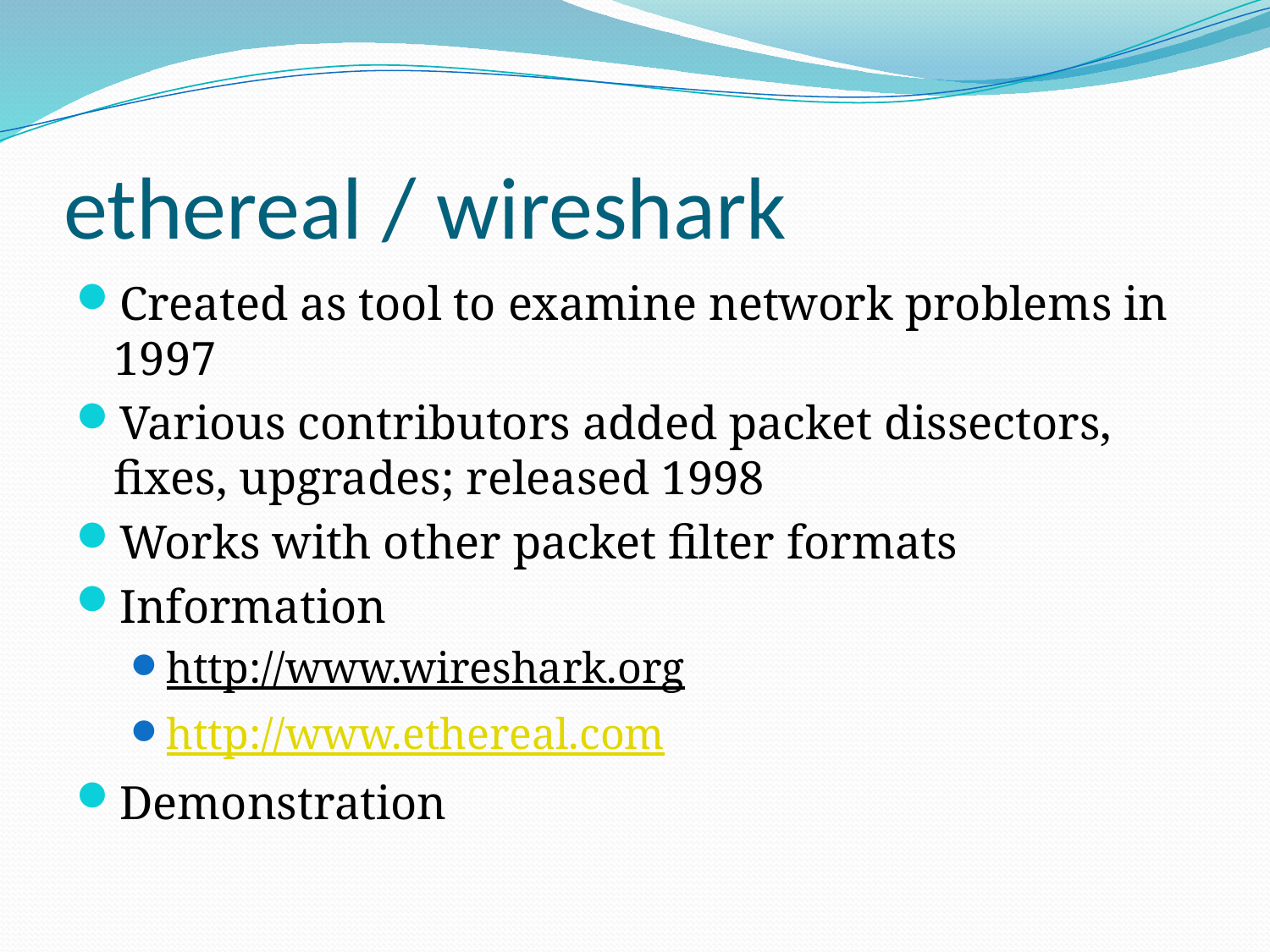

# ethereal / wireshark
Created as tool to examine network problems in 1997
Various contributors added packet dissectors, fixes, upgrades; released 1998
Works with other packet filter formats
Information
http://www.wireshark.org
http://www.ethereal.com
Demonstration